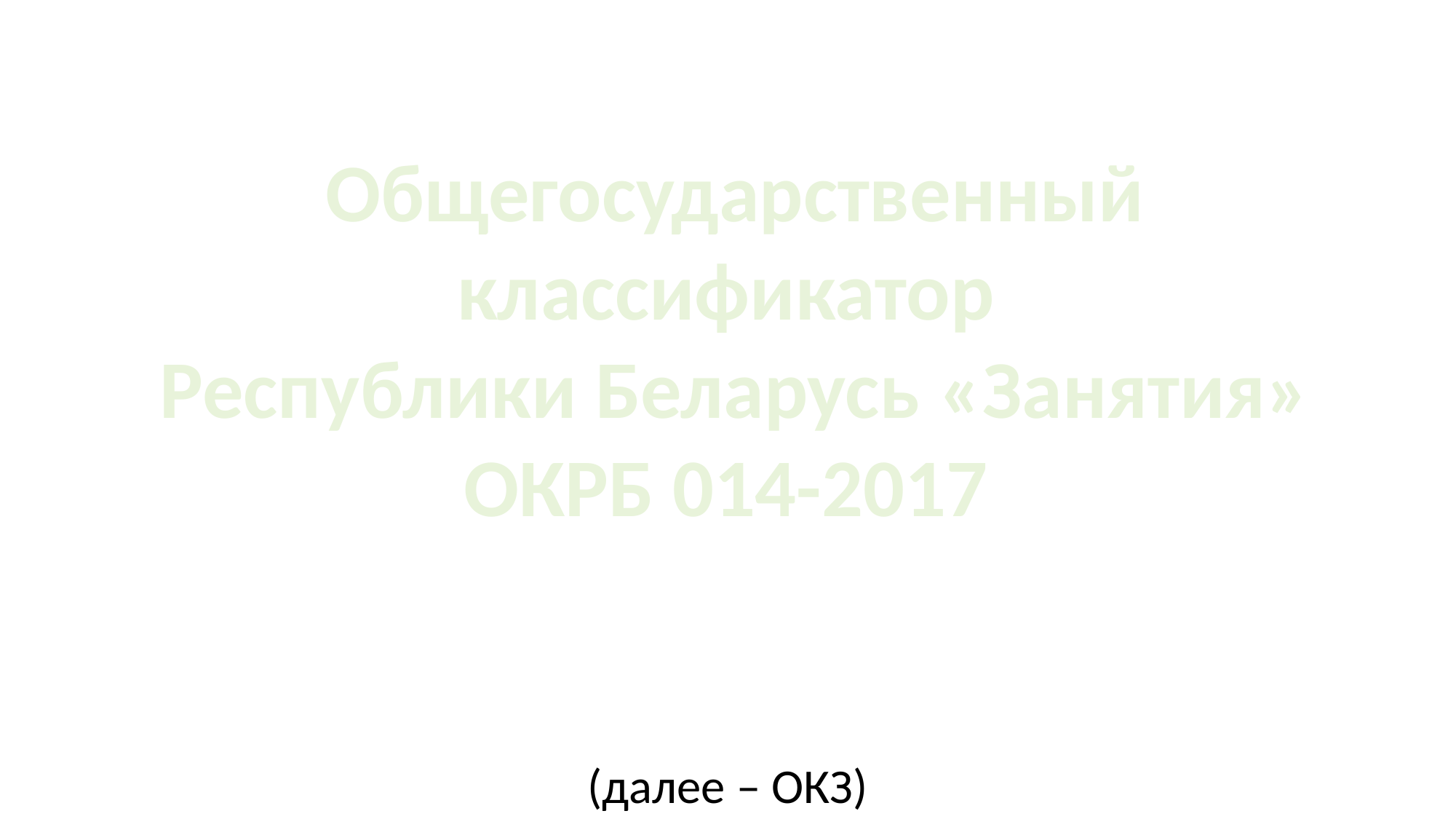

# (далее – ОКЗ)
Общегосударственный классификатор
Республики Беларусь «Занятия» ОКРБ 014-2017